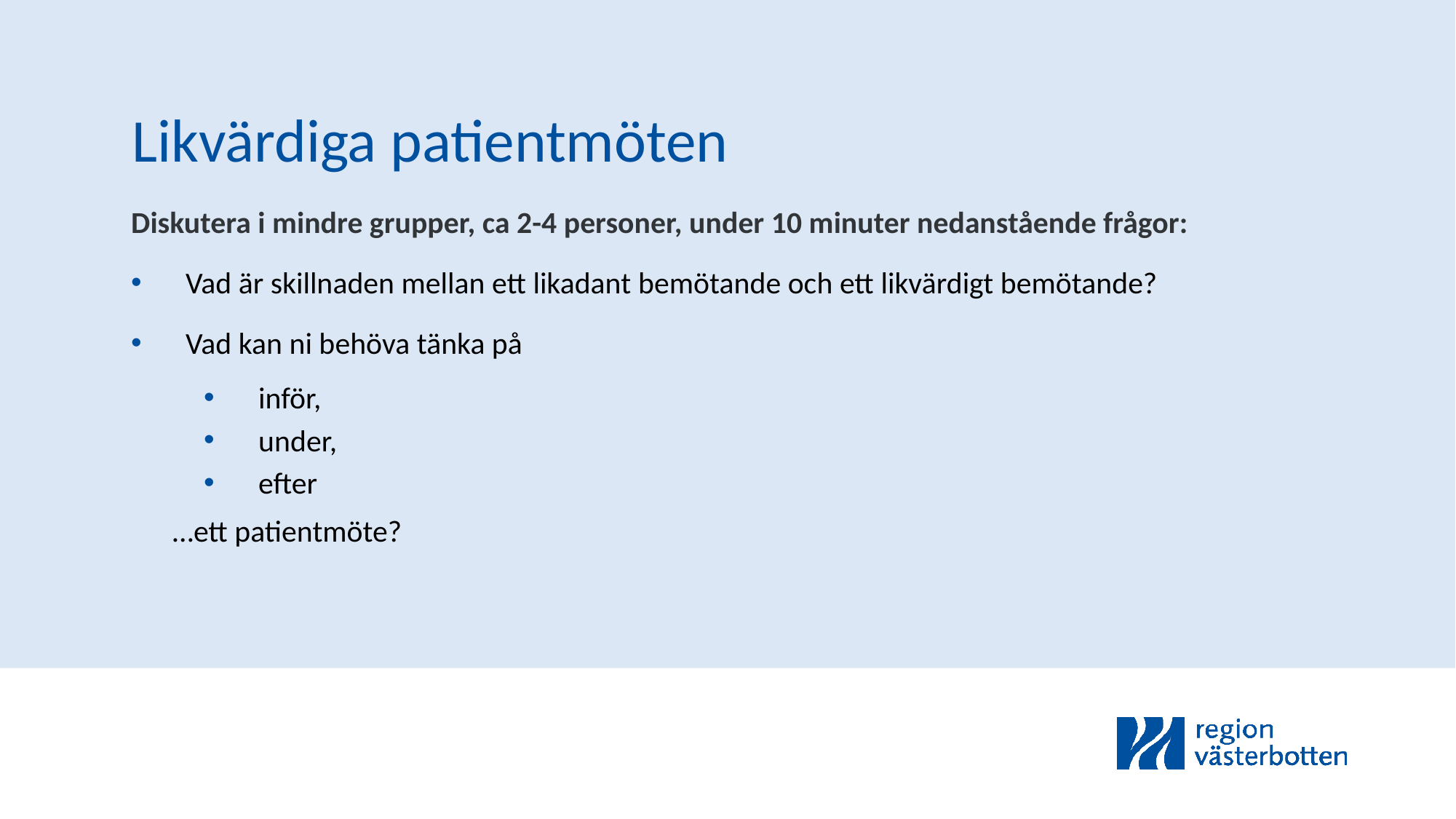

Likvärdiga patientmöten
Diskutera i mindre grupper, ca 2-4 personer, under 10 minuter nedanstående frågor:
Vad är skillnaden mellan ett likadant bemötande och ett likvärdigt bemötande?
Vad kan ni behöva tänka på
inför,
under,
efter
      …ett patientmöte?